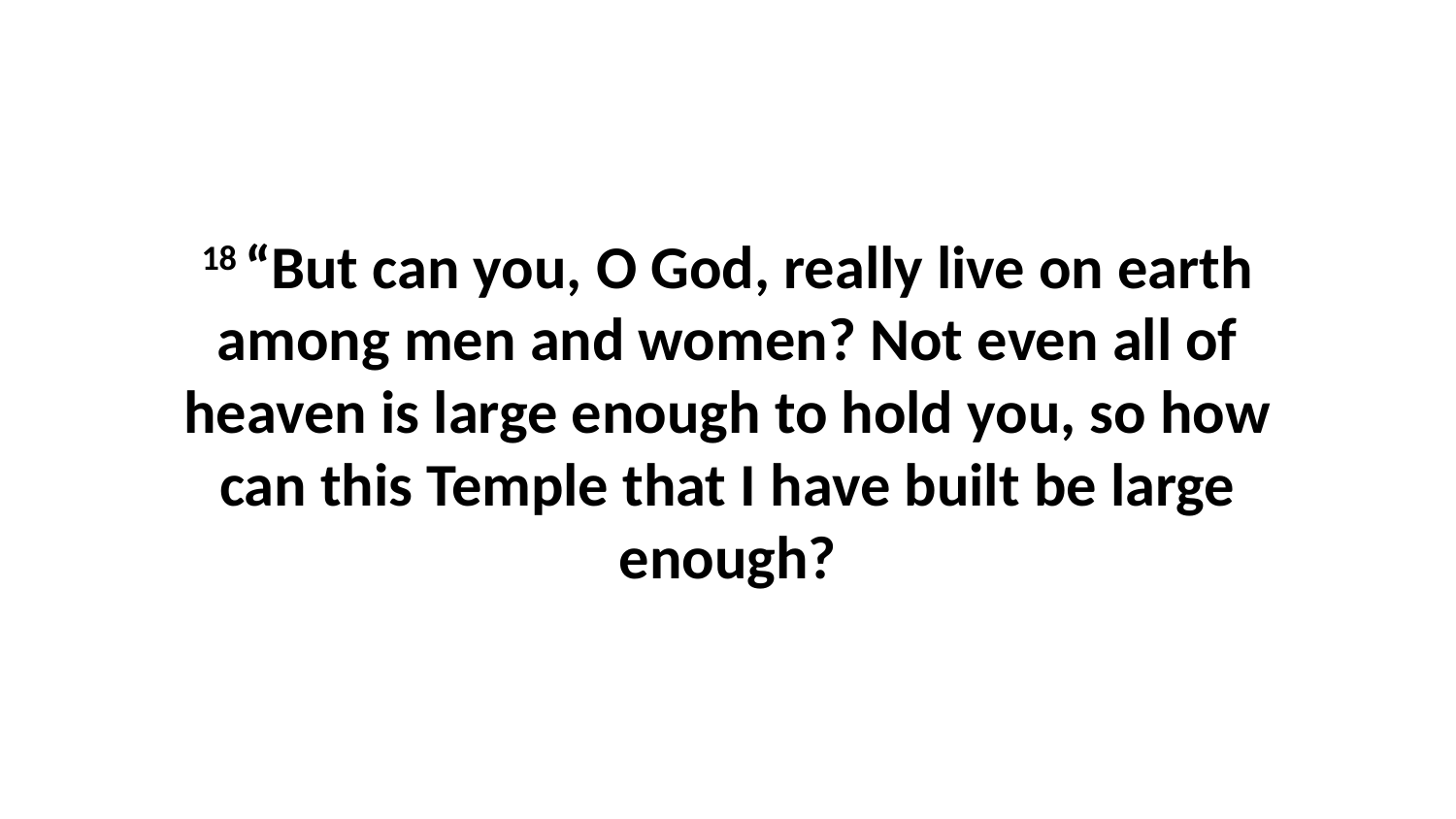

18 “But can you, O God, really live on earth among men and women? Not even all of heaven is large enough to hold you, so how can this Temple that I have built be large enough?